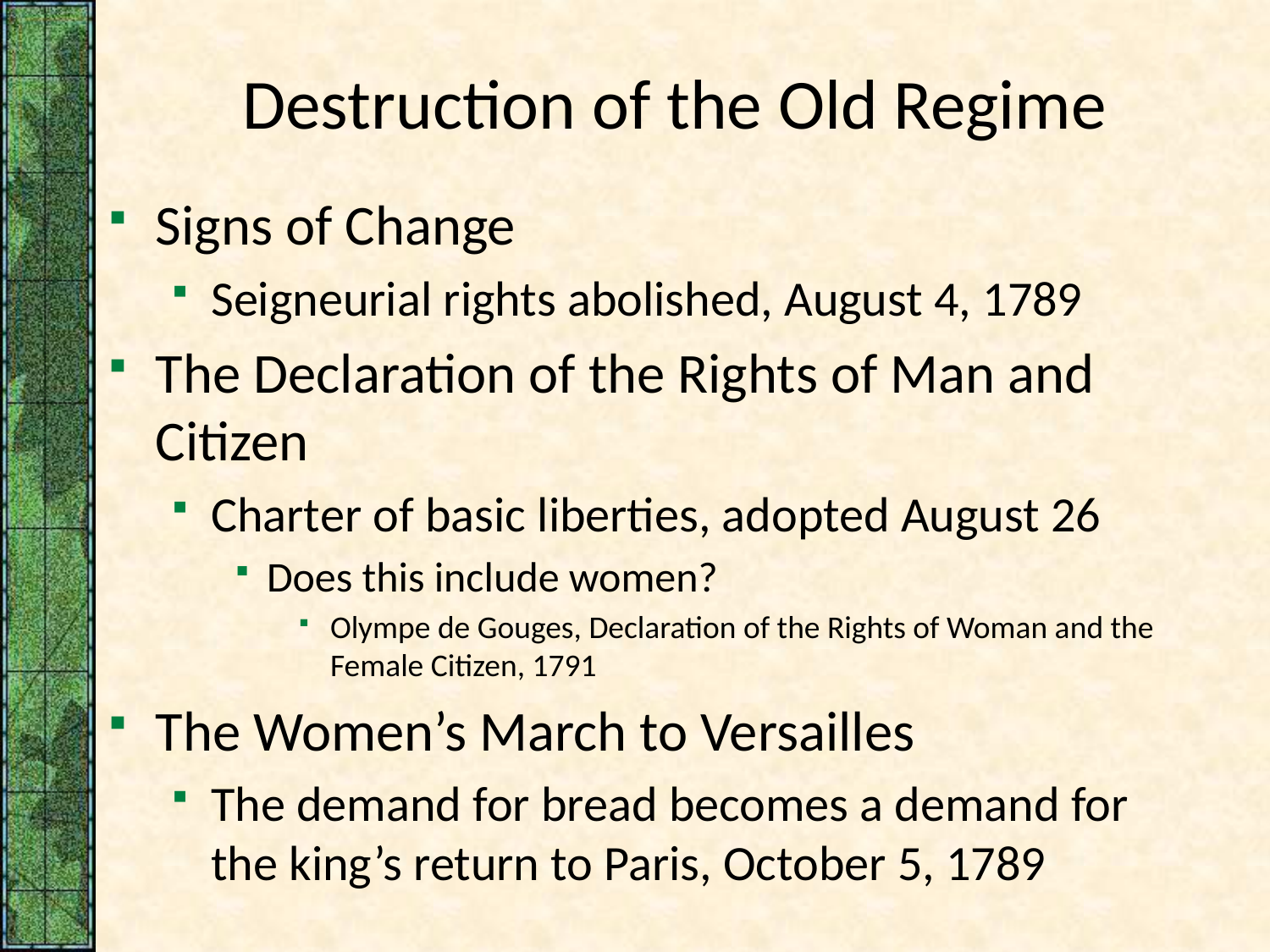

# Destruction of the Old Regime
Signs of Change
Seigneurial rights abolished, August 4, 1789
The Declaration of the Rights of Man and Citizen
Charter of basic liberties, adopted August 26
Does this include women?
Olympe de Gouges, Declaration of the Rights of Woman and the Female Citizen, 1791
The Women’s March to Versailles
The demand for bread becomes a demand for the king’s return to Paris, October 5, 1789